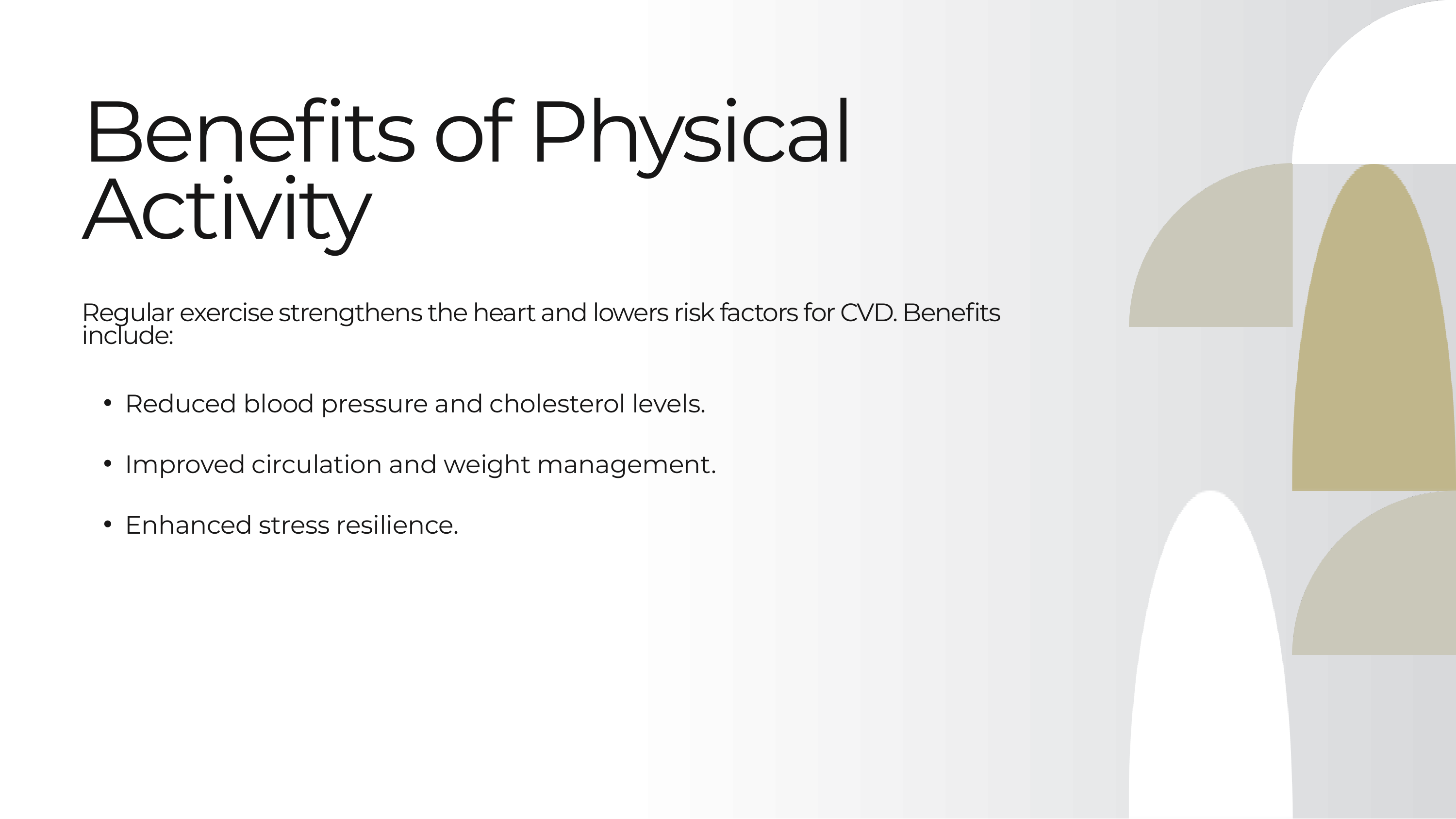

Benefits of Physical Activity

Regular exercise strengthens the heart and lowers risk factors for CVD. Benefits include:
Reduced blood pressure and cholesterol levels.

Improved circulation and weight management.

Enhanced stress resilience.